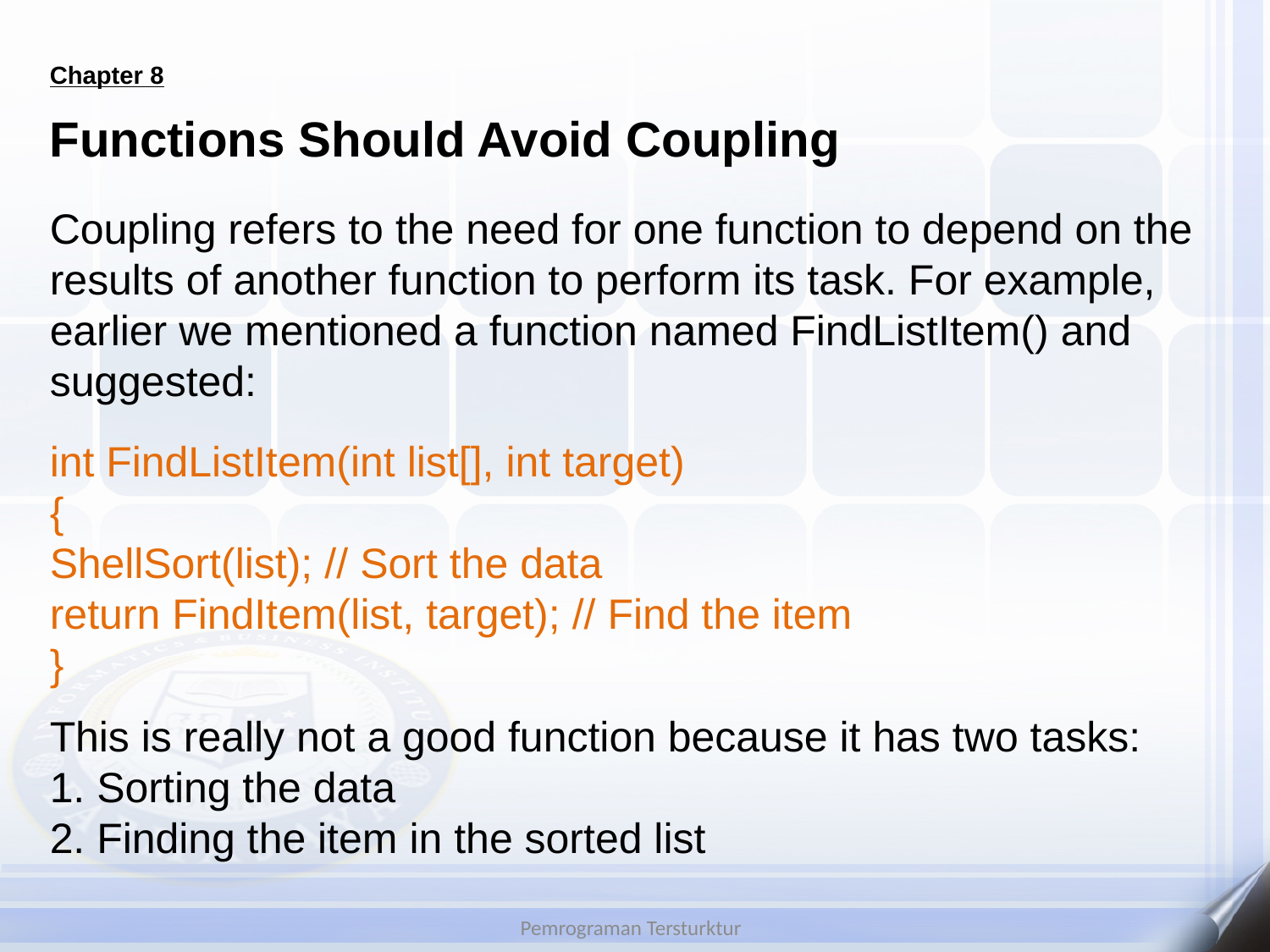

# Chapter 8
Functions Should Avoid Coupling

Coupling refers to the need for one function to depend on the results of another function to perform its task. For example, earlier we mentioned a function named FindListItem() and suggested:

int FindListItem(int list[], int target)
{
ShellSort(list); // Sort the data
return FindItem(list, target); // Find the item
}

This is really not a good function because it has two tasks:
1. Sorting the data
2. Finding the item in the sorted list
Pemrograman Tersturktur